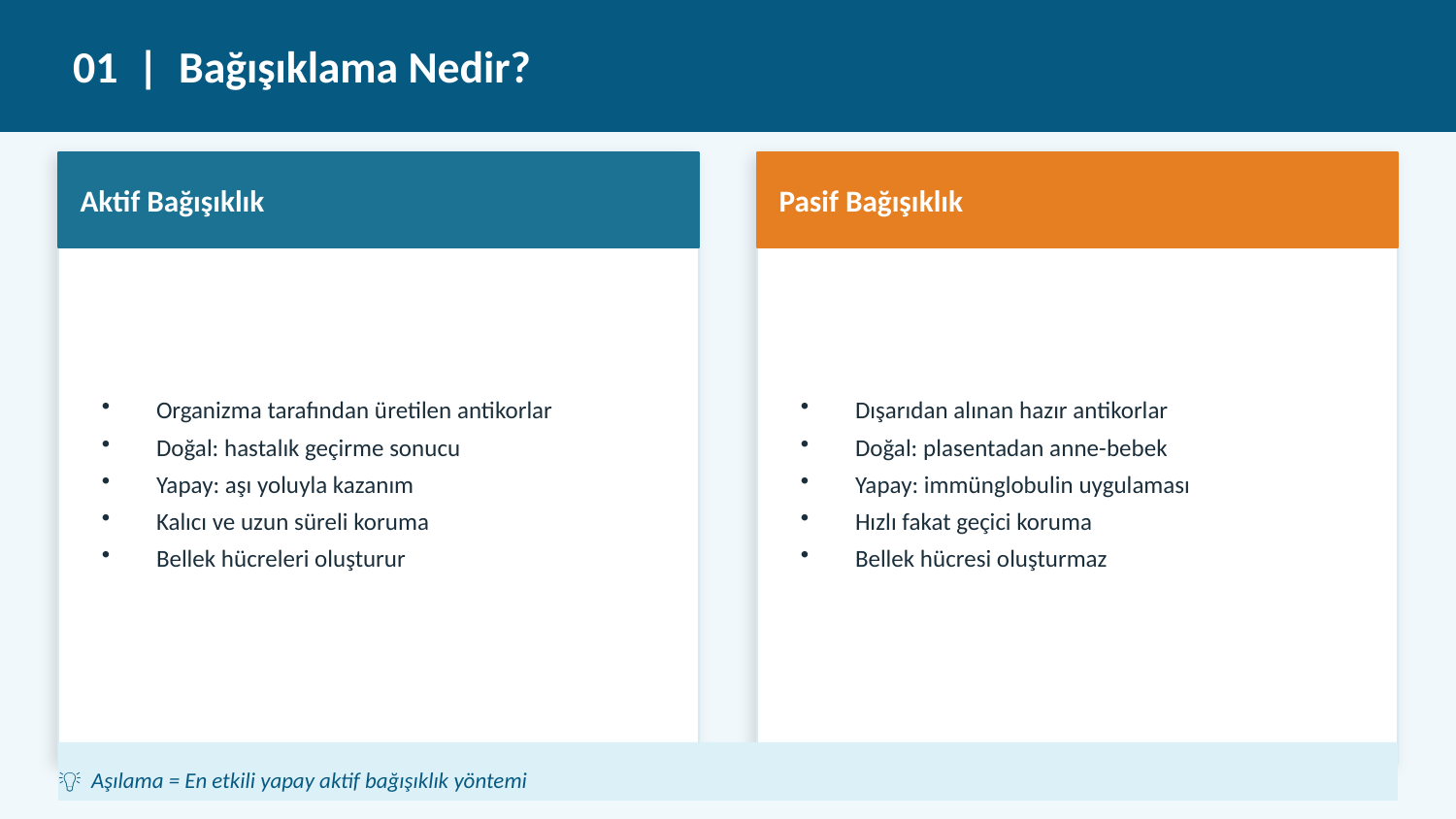

01  |  Bağışıklama Nedir?

Aktif Bağışıklık
Pasif Bağışıklık
Organizma tarafından üretilen antikorlar
Doğal: hastalık geçirme sonucu
Yapay: aşı yoluyla kazanım
Kalıcı ve uzun süreli koruma
Bellek hücreleri oluşturur

Dışarıdan alınan hazır antikorlar
Doğal: plasentadan anne-bebek
Yapay: immünglobulin uygulaması
Hızlı fakat geçici koruma
Bellek hücresi oluşturmaz

💡  Aşılama = En etkili yapay aktif bağışıklık yöntemi